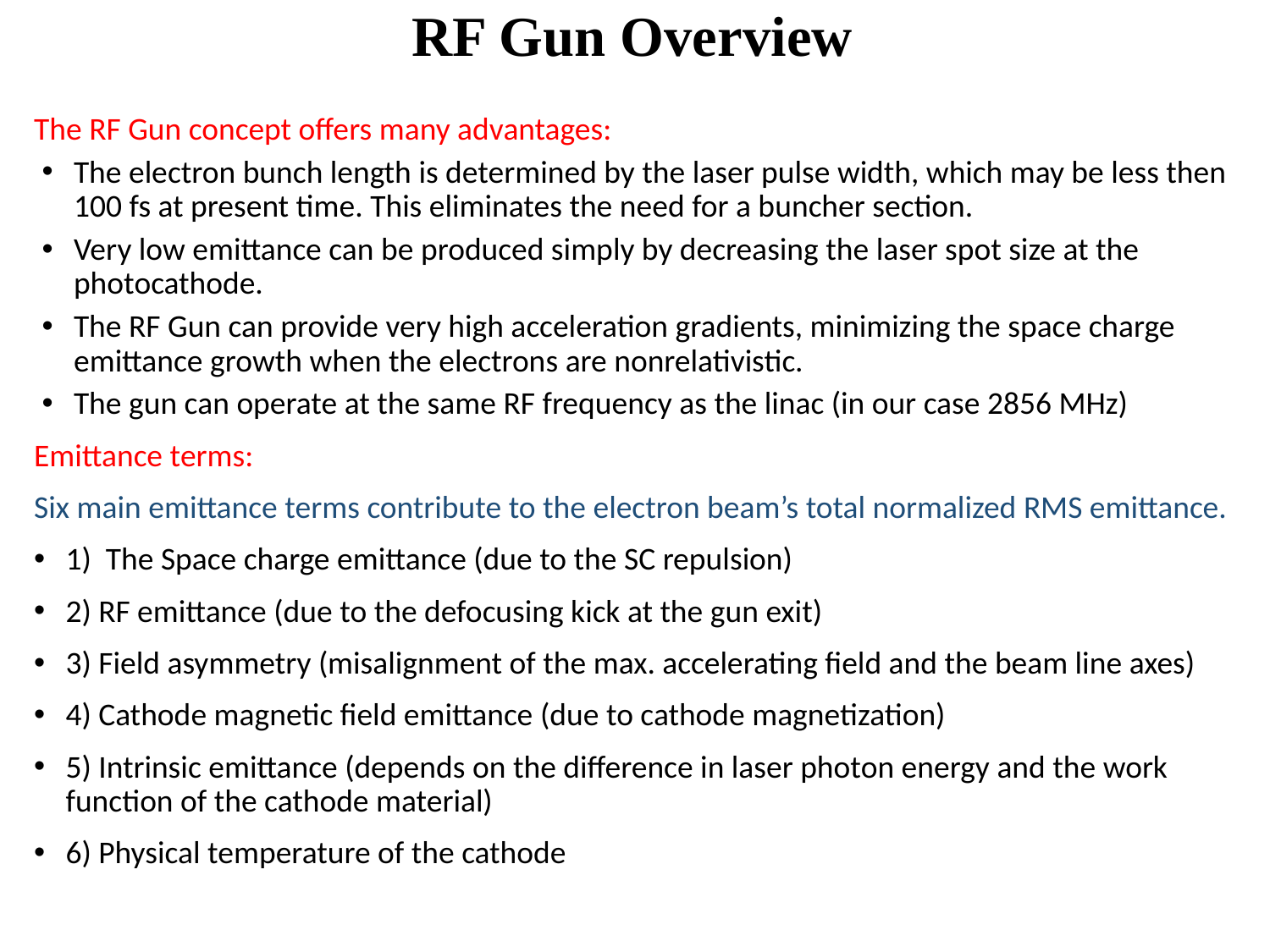

# RF Gun Overview
The RF Gun concept offers many advantages:
The electron bunch length is determined by the laser pulse width, which may be less then 100 fs at present time. This eliminates the need for a buncher section.
Very low emittance can be produced simply by decreasing the laser spot size at the photocathode.
The RF Gun can provide very high acceleration gradients, minimizing the space charge emittance growth when the electrons are nonrelativistic.
The gun can operate at the same RF frequency as the linac (in our case 2856 MHz)
Emittance terms:
Six main emittance terms contribute to the electron beam’s total normalized RMS emittance.
1)  The Space charge emittance (due to the SC repulsion)
2) RF emittance (due to the defocusing kick at the gun exit)
3) Field asymmetry (misalignment of the max. accelerating field and the beam line axes)
4) Cathode magnetic field emittance (due to cathode magnetization)
5) Intrinsic emittance (depends on the difference in laser photon energy and the work function of the cathode material)
6) Physical temperature of the cathode